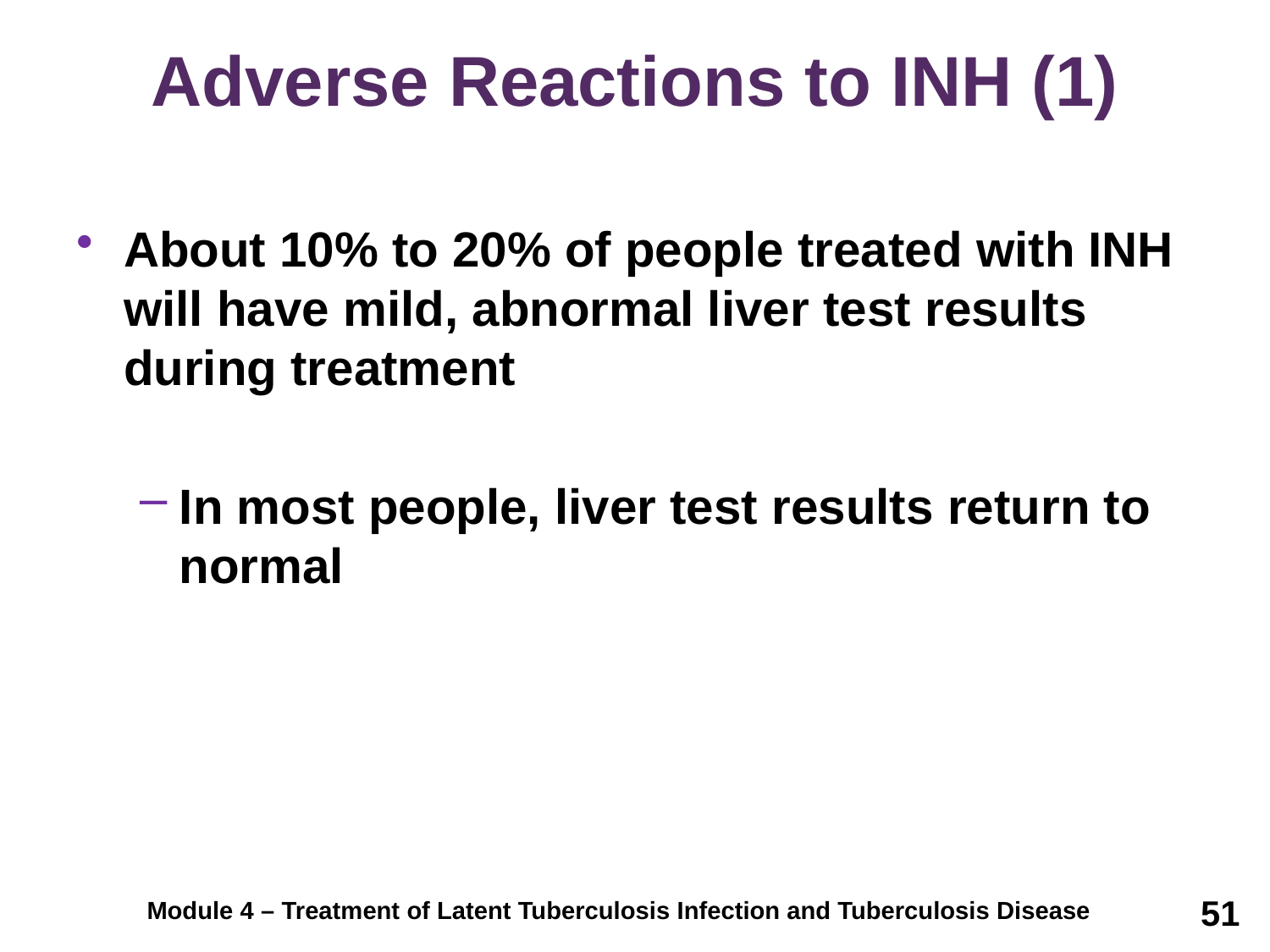

# Adverse Reactions to INH (1)
About 10% to 20% of people treated with INH will have mild, abnormal liver test results during treatment

In most people, liver test results return to normal

51
Module 4 – Treatment of Latent Tuberculosis Infection and Tuberculosis Disease